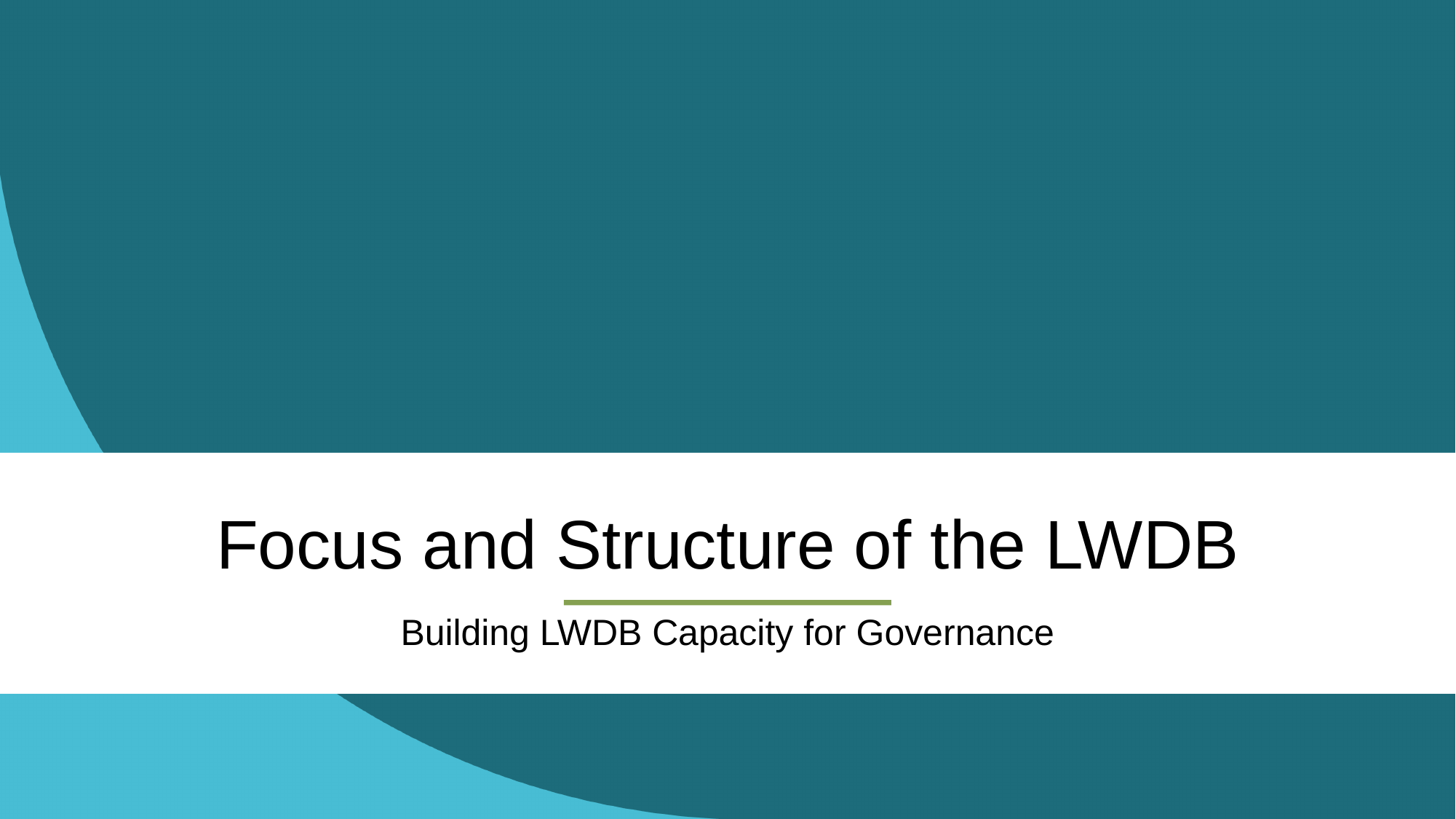

# Focus and Structure of the LWDB
Building LWDB Capacity for Governance